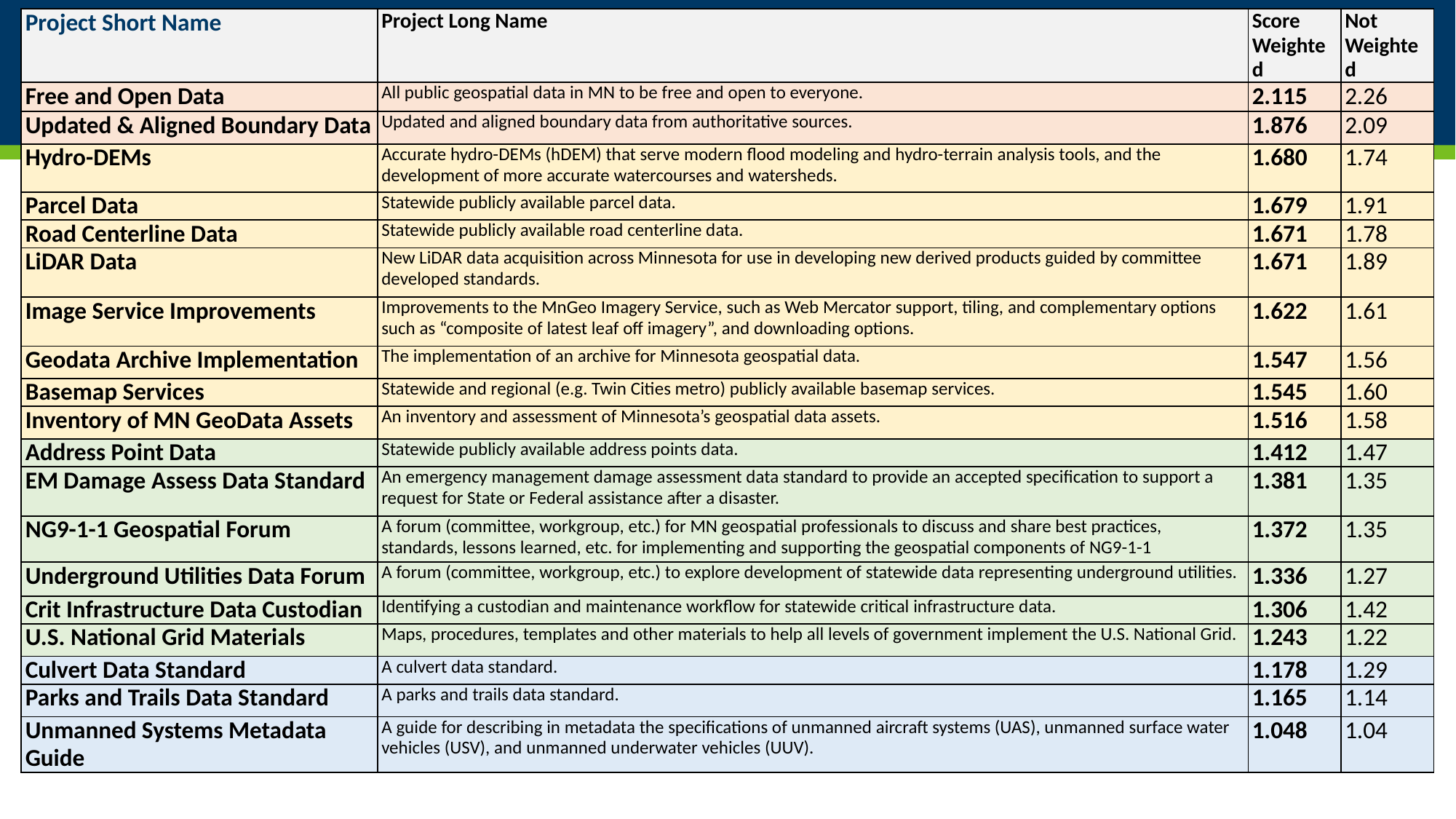

| Project Short Name | Project Long Name | Score Weighted | Not Weighted |
| --- | --- | --- | --- |
| Free and Open Data | All public geospatial data in MN to be free and open to everyone. | 2.115 | 2.26 |
| Updated & Aligned Boundary Data | Updated and aligned boundary data from authoritative sources. | 1.876 | 2.09 |
| Hydro-DEMs | Accurate hydro-DEMs (hDEM) that serve modern flood modeling and hydro-terrain analysis tools, and the development of more accurate watercourses and watersheds. | 1.680 | 1.74 |
| Parcel Data | Statewide publicly available parcel data. | 1.679 | 1.91 |
| Road Centerline Data | Statewide publicly available road centerline data. | 1.671 | 1.78 |
| LiDAR Data | New LiDAR data acquisition across Minnesota for use in developing new derived products guided by committee developed standards. | 1.671 | 1.89 |
| Image Service Improvements | Improvements to the MnGeo Imagery Service, such as Web Mercator support, tiling, and complementary options such as “composite of latest leaf off imagery”, and downloading options. | 1.622 | 1.61 |
| Geodata Archive Implementation | The implementation of an archive for Minnesota geospatial data. | 1.547 | 1.56 |
| Basemap Services | Statewide and regional (e.g. Twin Cities metro) publicly available basemap services. | 1.545 | 1.60 |
| Inventory of MN GeoData Assets | An inventory and assessment of Minnesota’s geospatial data assets. | 1.516 | 1.58 |
| Address Point Data | Statewide publicly available address points data. | 1.412 | 1.47 |
| EM Damage Assess Data Standard | An emergency management damage assessment data standard to provide an accepted specification to support a request for State or Federal assistance after a disaster. | 1.381 | 1.35 |
| NG9-1-1 Geospatial Forum | A forum (committee, workgroup, etc.) for MN geospatial professionals to discuss and share best practices, standards, lessons learned, etc. for implementing and supporting the geospatial components of NG9-1-1 | 1.372 | 1.35 |
| Underground Utilities Data Forum | A forum (committee, workgroup, etc.) to explore development of statewide data representing underground utilities. | 1.336 | 1.27 |
| Crit Infrastructure Data Custodian | Identifying a custodian and maintenance workflow for statewide critical infrastructure data. | 1.306 | 1.42 |
| U.S. National Grid Materials | Maps, procedures, templates and other materials to help all levels of government implement the U.S. National Grid. | 1.243 | 1.22 |
| Culvert Data Standard | A culvert data standard. | 1.178 | 1.29 |
| Parks and Trails Data Standard | A parks and trails data standard. | 1.165 | 1.14 |
| Unmanned Systems Metadata Guide | A guide for describing in metadata the specifications of unmanned aircraft systems (UAS), unmanned surface water vehicles (USV), and unmanned underwater vehicles (UUV). | 1.048 | 1.04 |
#